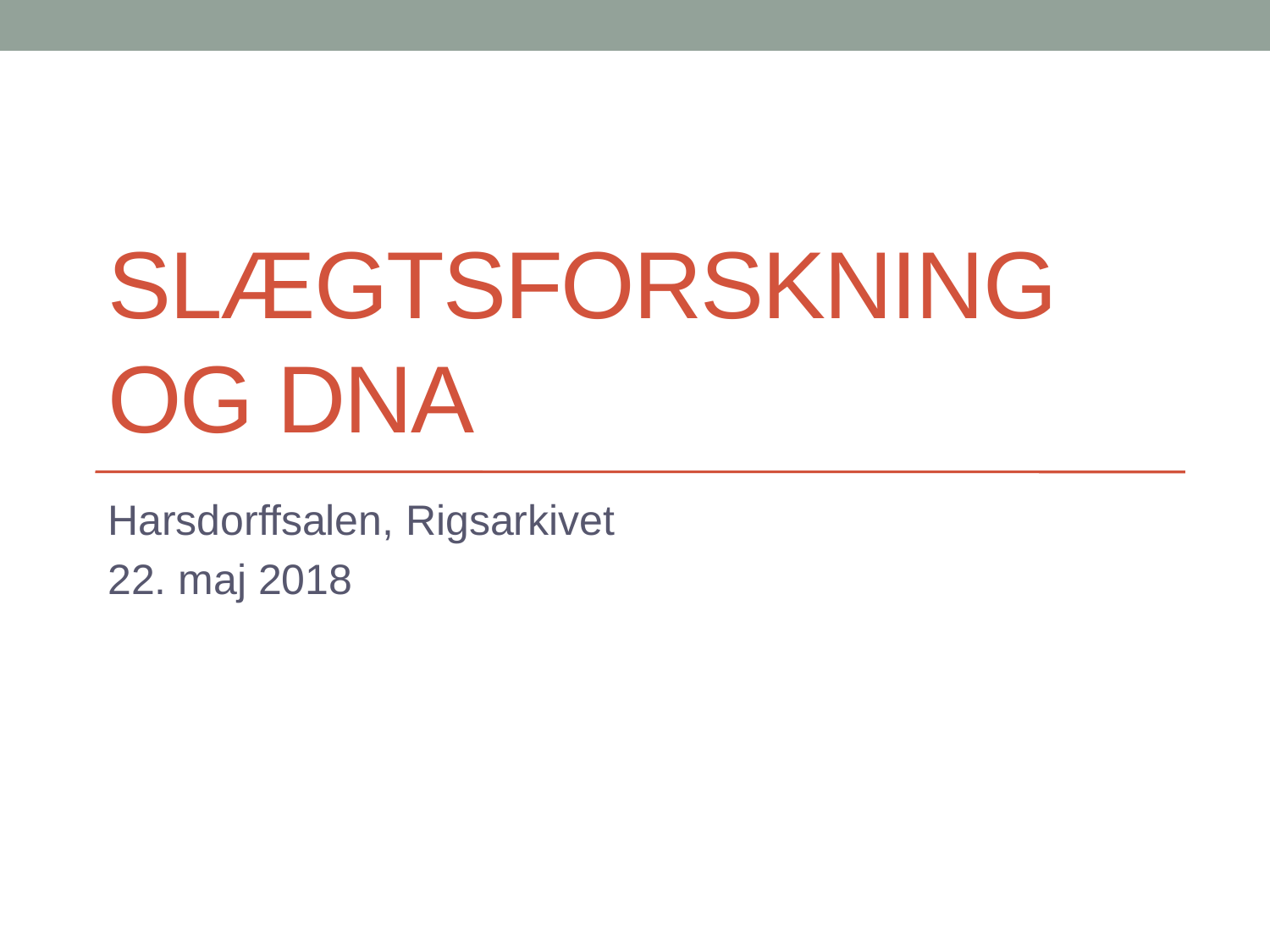

# Slægtsforskning og DNA
Harsdorffsalen, Rigsarkivet
22. maj 2018